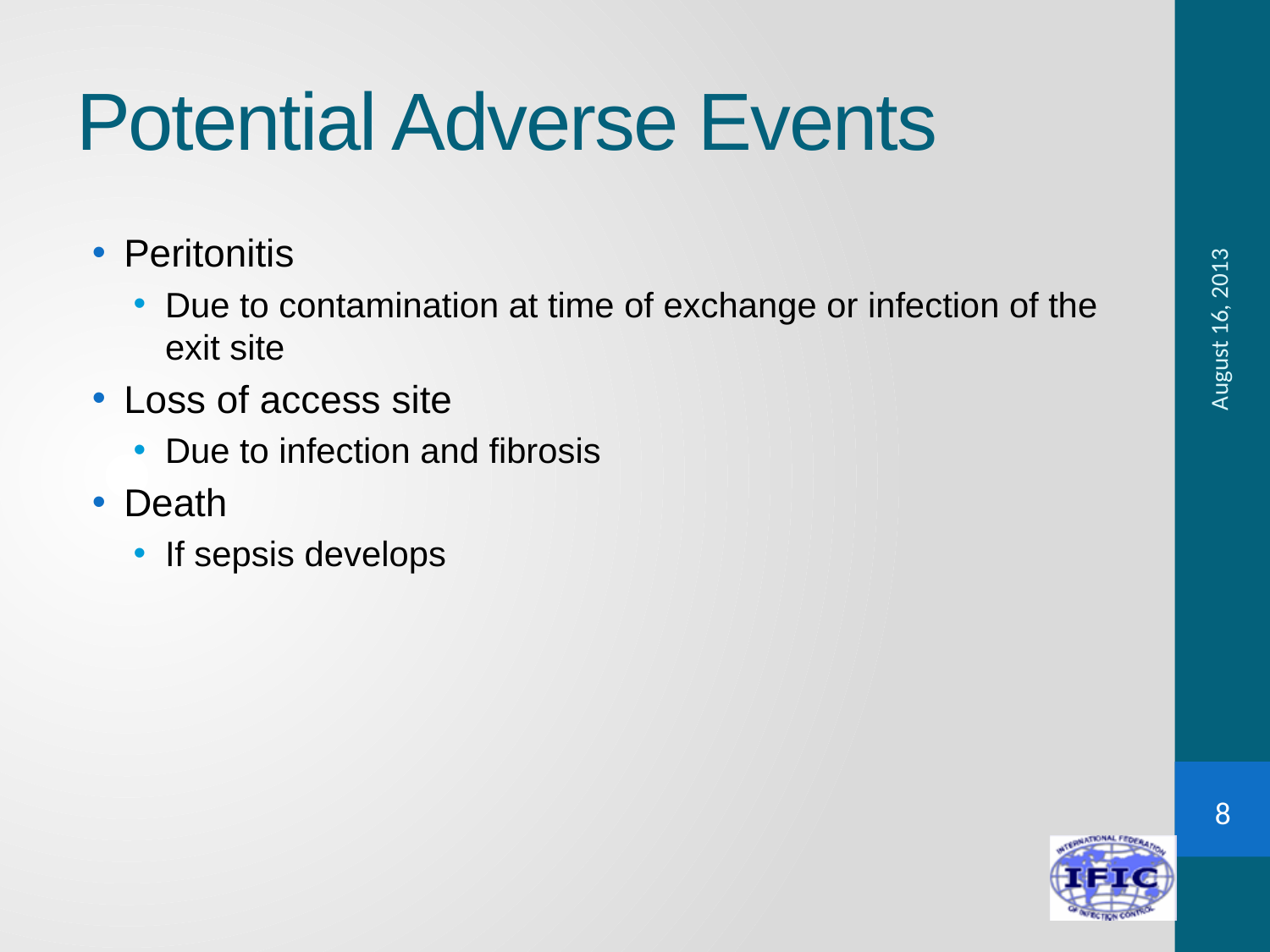

# Potential Adverse Events
Peritonitis
Due to contamination at time of exchange or infection of the exit site
Loss of access site
Due to infection and fibrosis
Death
If sepsis develops
August 16, 2013
8